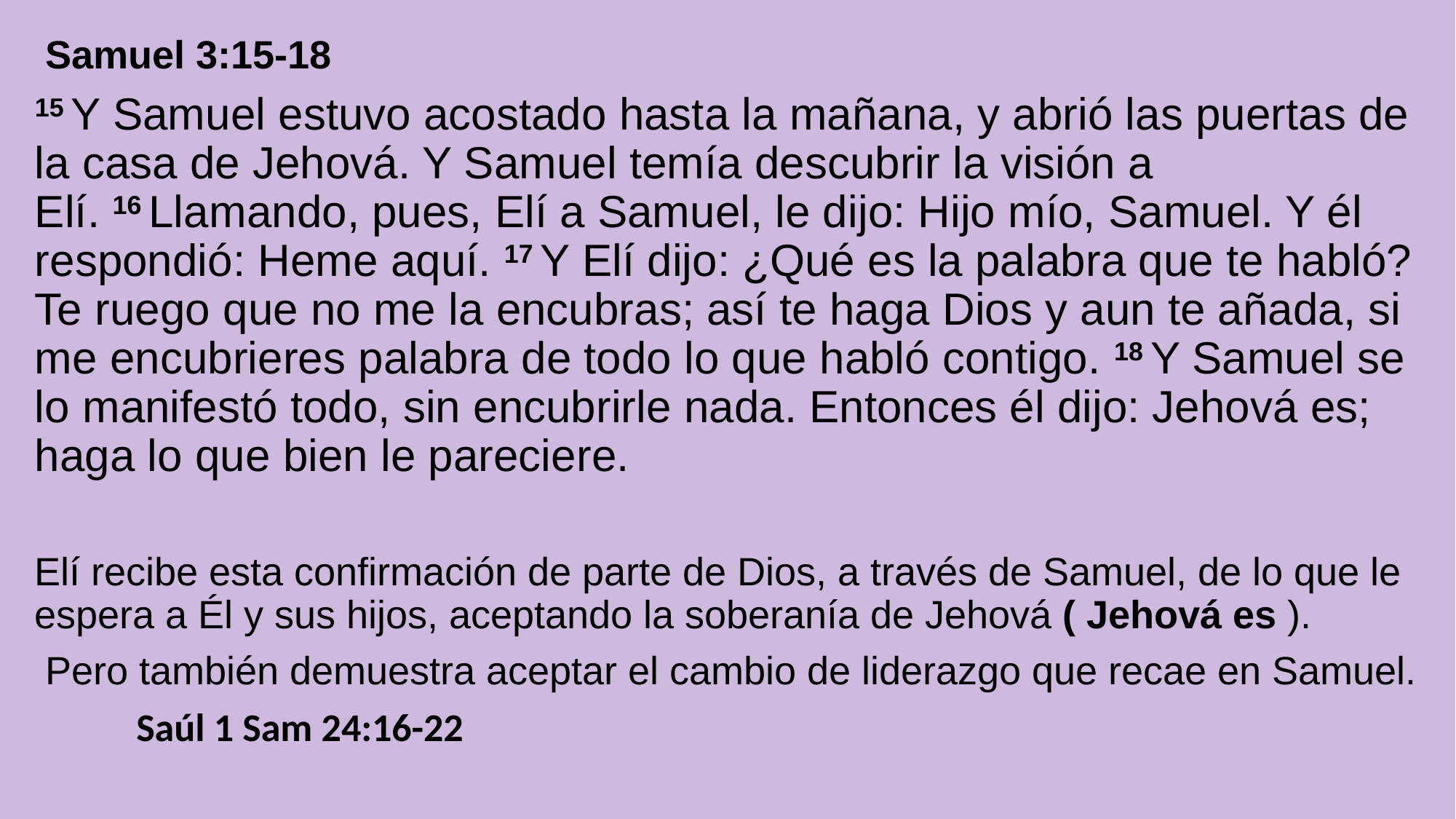

Samuel 3:15-18
15 Y Samuel estuvo acostado hasta la mañana, y abrió las puertas de la casa de Jehová. Y Samuel temía descubrir la visión a Elí. 16 Llamando, pues, Elí a Samuel, le dijo: Hijo mío, Samuel. Y él respondió: Heme aquí. 17 Y Elí dijo: ¿Qué es la palabra que te habló? Te ruego que no me la encubras; así te haga Dios y aun te añada, si me encubrieres palabra de todo lo que habló contigo. 18 Y Samuel se lo manifestó todo, sin encubrirle nada. Entonces él dijo: Jehová es; haga lo que bien le pareciere.

Elí recibe esta confirmación de parte de Dios, a través de Samuel, de lo que le espera a Él y sus hijos, aceptando la soberanía de Jehová ( Jehová es ).
 Pero también demuestra aceptar el cambio de liderazgo que recae en Samuel.
									Saúl 1 Sam 24:16-22